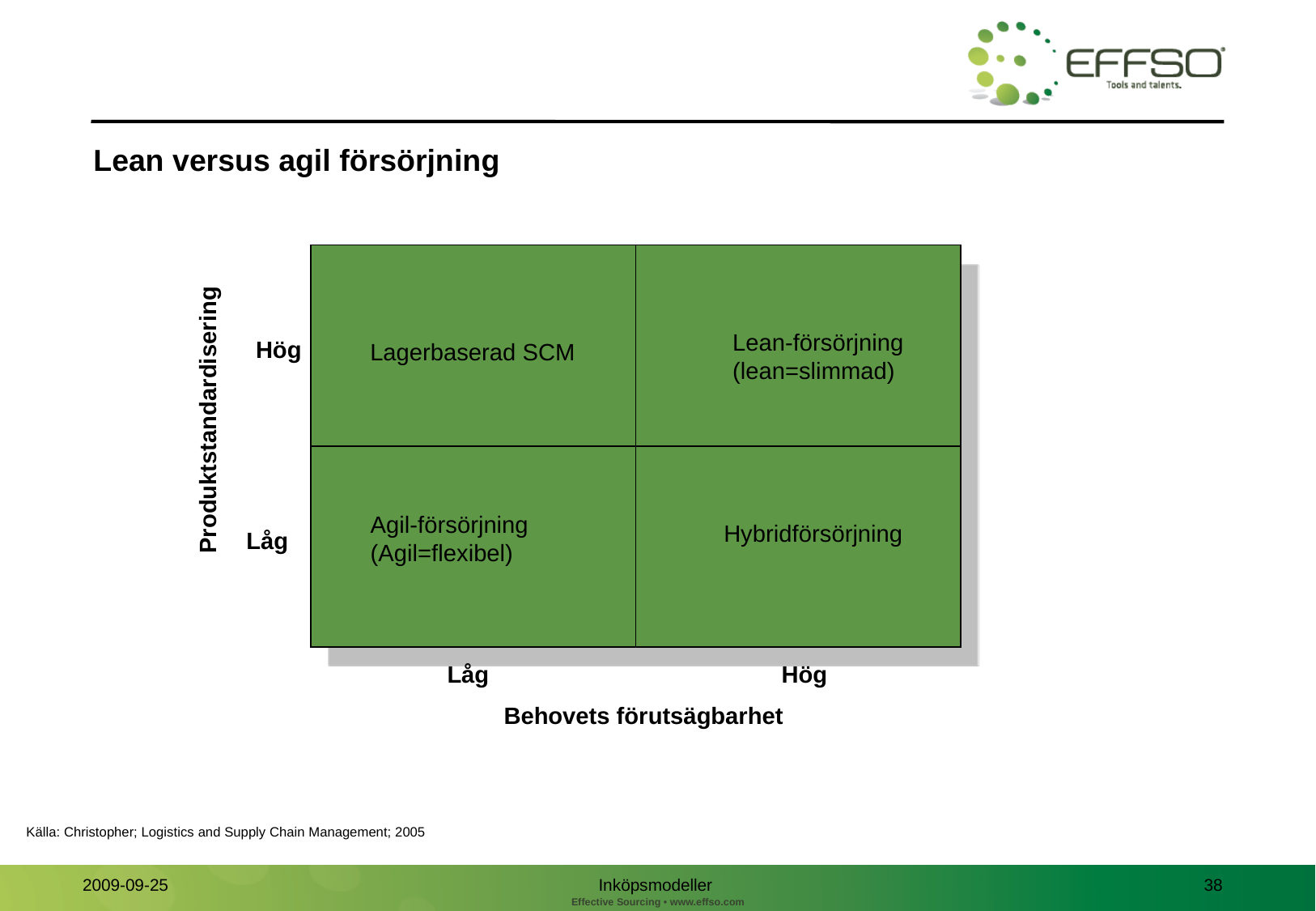

Lean versus agil försörjning

Lean-försörjning
(lean=slimmad)‏
Hög
Lagerbaserad SCM
Produktstandardisering

Agil-försörjning
(Agil=flexibel)‏
Hybridförsörjning
Låg
Låg
Hög
Behovets förutsägbarhet
Källa: Christopher; Logistics and Supply Chain Management; 2005
Inköpsmodeller
38
2009-09-25